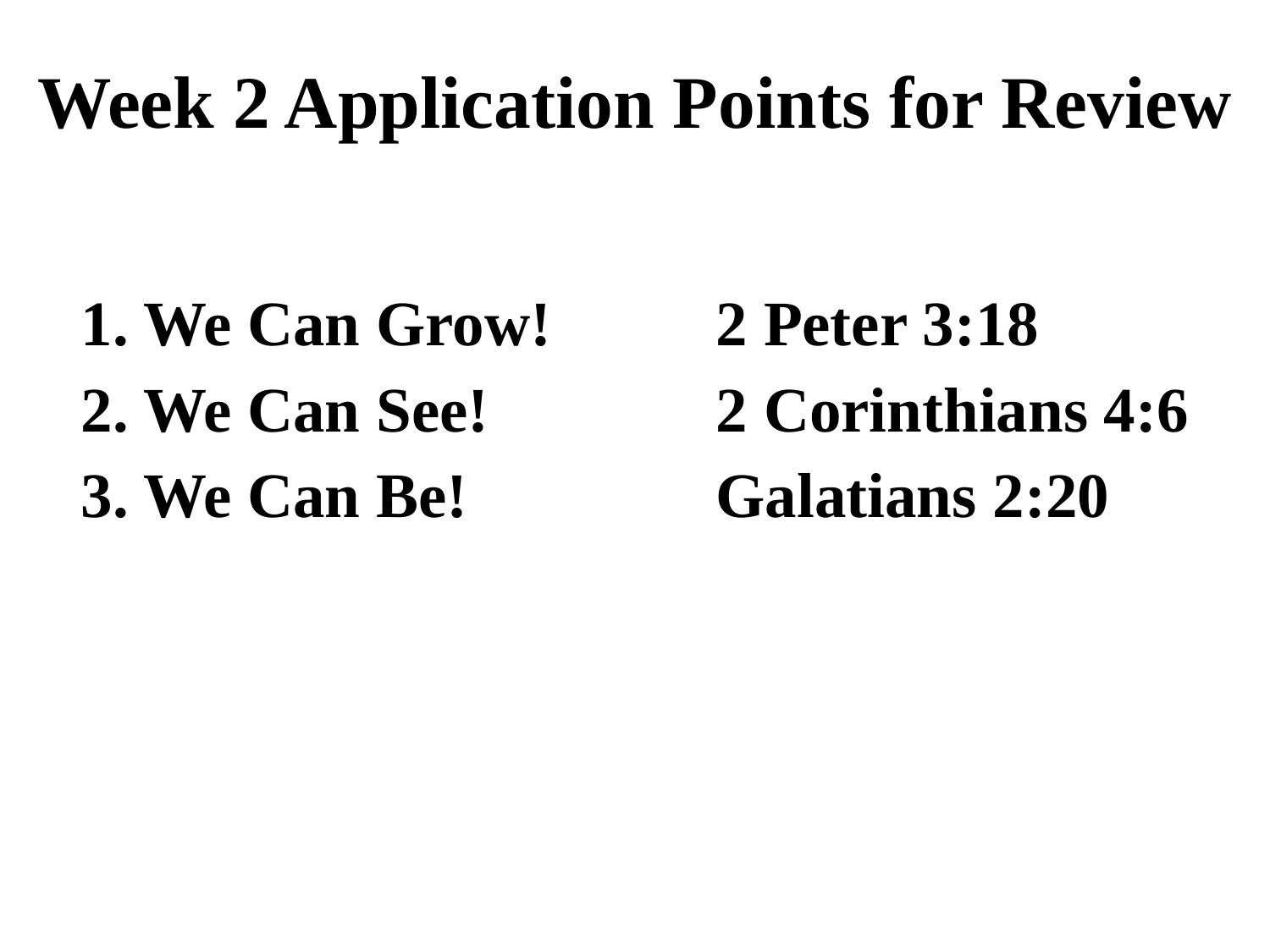

# Week 2 Application Points for Review

1. We Can Grow!		2 Peter 3:18
2. We Can See!		2 Corinthians 4:6
3. We Can Be!		Galatians 2:20